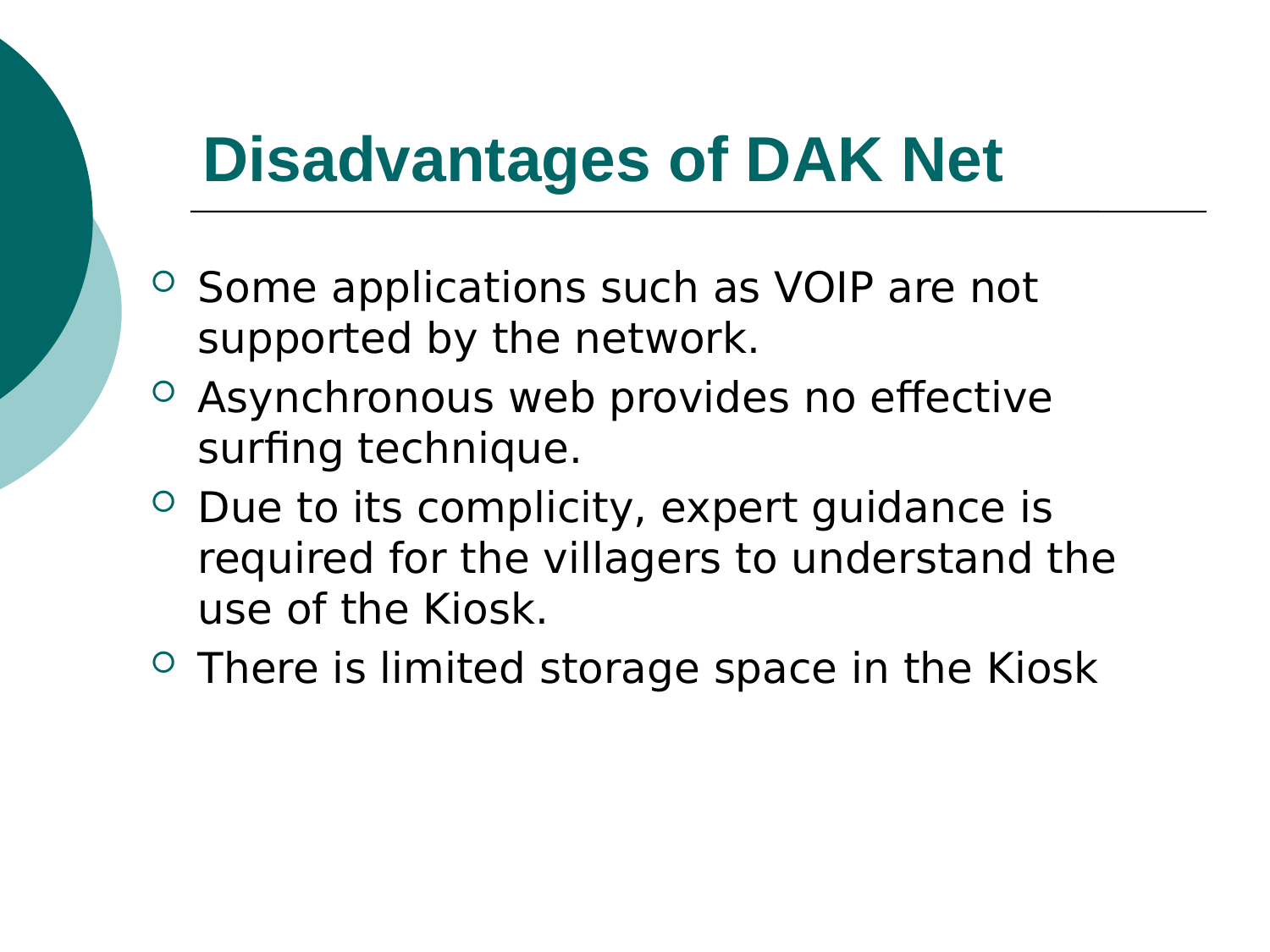

# Disadvantages of DAK Net
Some applications such as VOIP are not supported by the network.
Asynchronous web provides no effective surfing technique.
Due to its complicity, expert guidance is required for the villagers to understand the use of the Kiosk.
There is limited storage space in the Kiosk